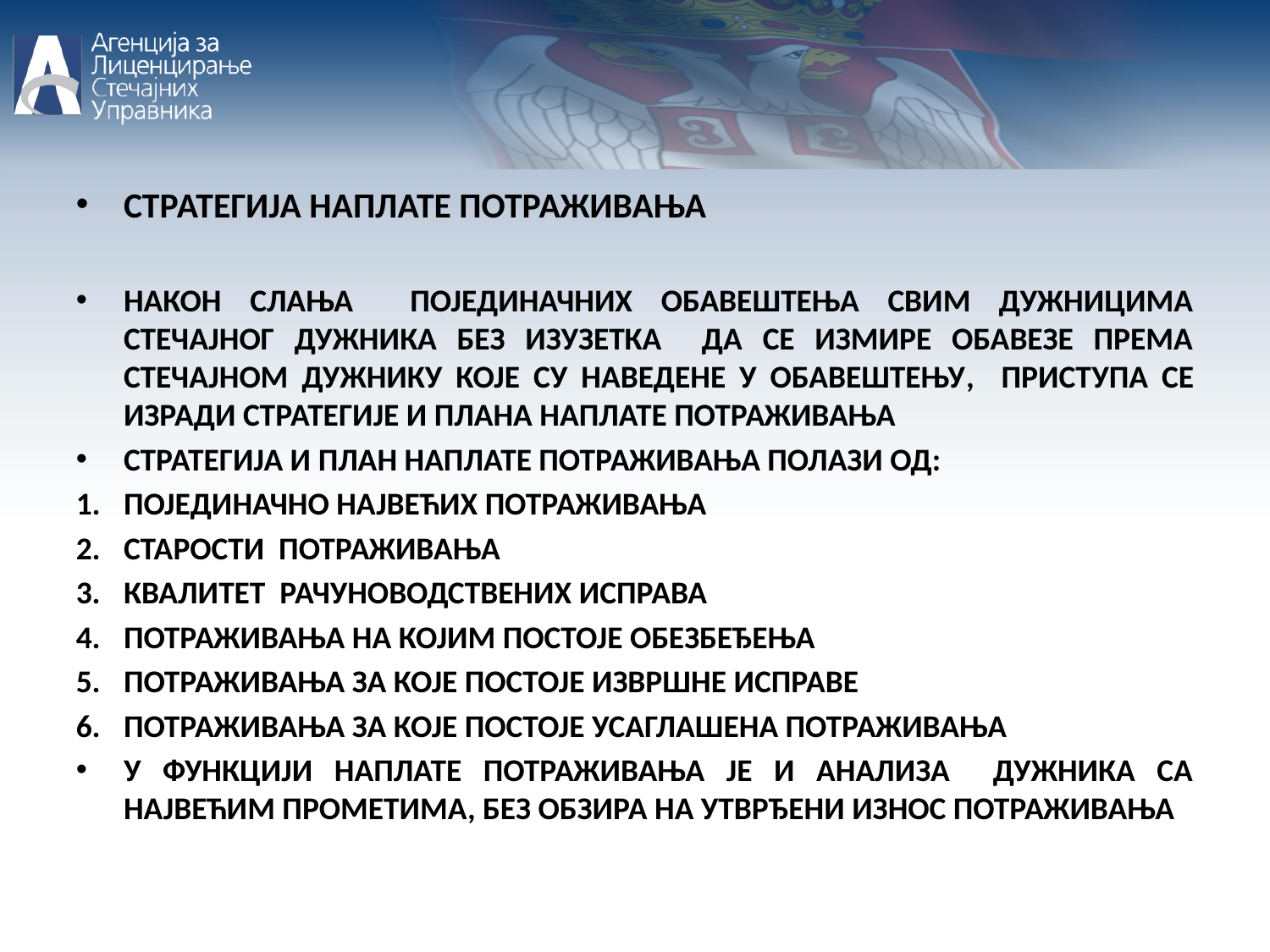

СТРАТЕГИЈА НАПЛАТЕ ПОТРАЖИВАЊА

НАКОН СЛАЊА  ПОЈЕДИНАЧНИХ ОБАВЕШТЕЊА СВИМ ДУЖНИЦИМА СТЕЧАЈНОГ ДУЖНИКА БЕЗ ИЗУЗЕТКА  ДА СЕ ИЗМИРЕ ОБАВЕЗЕ ПРЕМА СТЕЧАЈНОМ ДУЖНИКУ КОЈЕ СУ НАВЕДЕНЕ У ОБАВЕШТЕЊУ,  ПРИСТУПА СЕ ИЗРАДИ СТРАТЕГИЈЕ И ПЛАНА НАПЛАТЕ ПОТРАЖИВАЊА
СТРАТЕГИЈА И ПЛАН НАПЛАТЕ ПОТРАЖИВАЊА ПОЛАЗИ ОД:
ПОЈЕДИНАЧНО НАЈВЕЋИХ ПОТРАЖИВАЊА
СТАРОСТИ  ПОТРАЖИВАЊА
КВАЛИТЕТ  РАЧУНОВОДСТВЕНИХ ИСПРАВА
ПОТРАЖИВАЊА НА КОЈИМ ПОСТОЈЕ ОБЕЗБЕЂЕЊА
ПОТРАЖИВАЊА ЗА КОЈЕ ПОСТОЈЕ ИЗВРШНЕ ИСПРАВЕ
ПОТРАЖИВАЊА ЗА КОЈЕ ПОСТОЈЕ УСАГЛАШЕНА ПОТРАЖИВАЊА
У ФУНКЦИЈИ НАПЛАТЕ ПОТРАЖИВАЊА ЈЕ И АНАЛИЗА  ДУЖНИКА СА НАЈВЕЋИМ ПРОМЕТИМА, БЕЗ ОБЗИРА НА УТВРЂЕНИ ИЗНОС ПОТРАЖИВАЊА